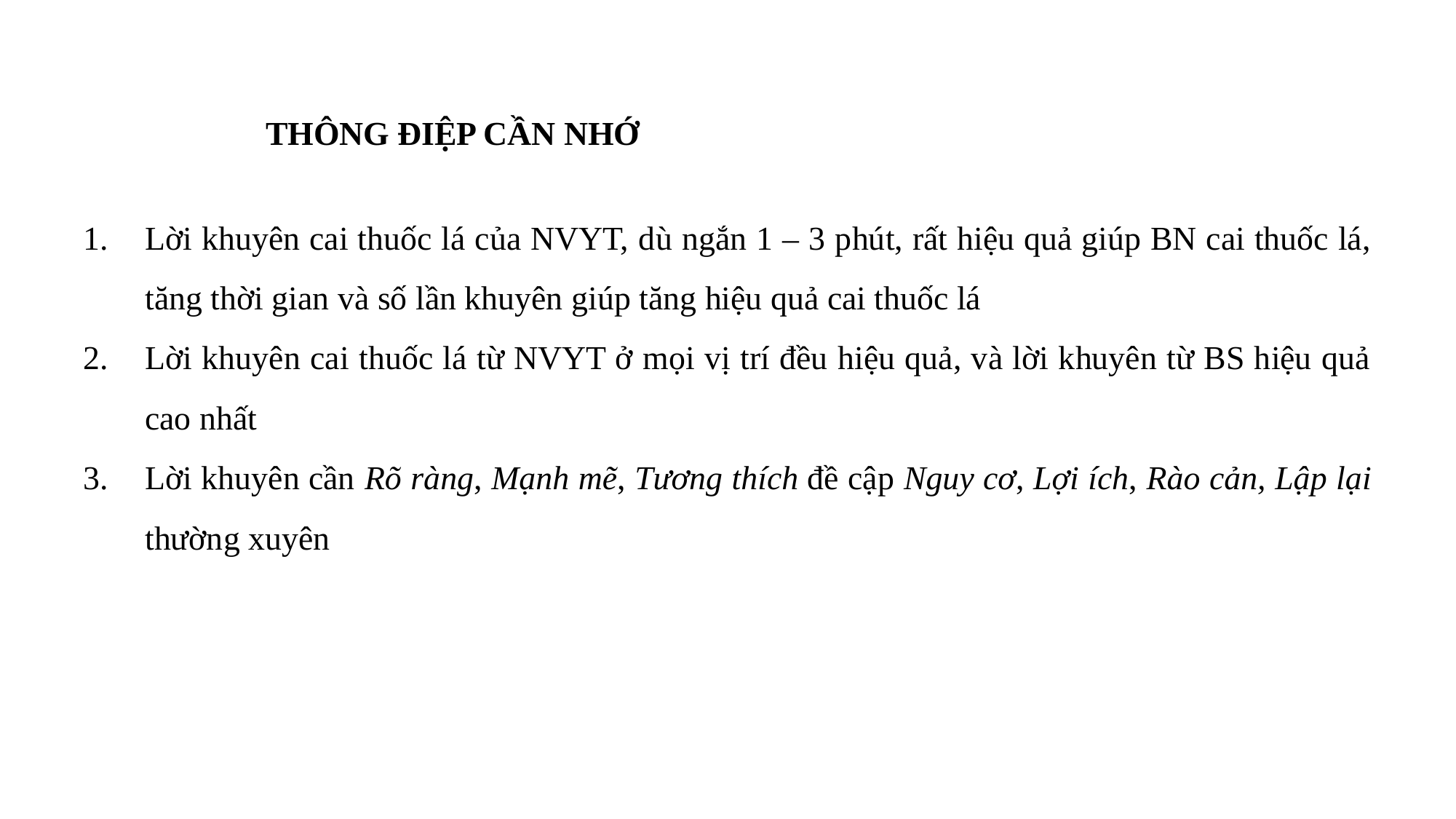

# THÔNG ĐIỆP CẦN NHỚ
Lời khuyên cai thuốc lá của NVYT, dù ngắn 1 – 3 phút, rất hiệu quả giúp BN cai thuốc lá, tăng thời gian và số lần khuyên giúp tăng hiệu quả cai thuốc lá
Lời khuyên cai thuốc lá từ NVYT ở mọi vị trí đều hiệu quả, và lời khuyên từ BS hiệu quả cao nhất
Lời khuyên cần Rõ ràng, Mạnh mẽ, Tương thích đề cập Nguy cơ, Lợi ích, Rào cản, Lập lại thường xuyên